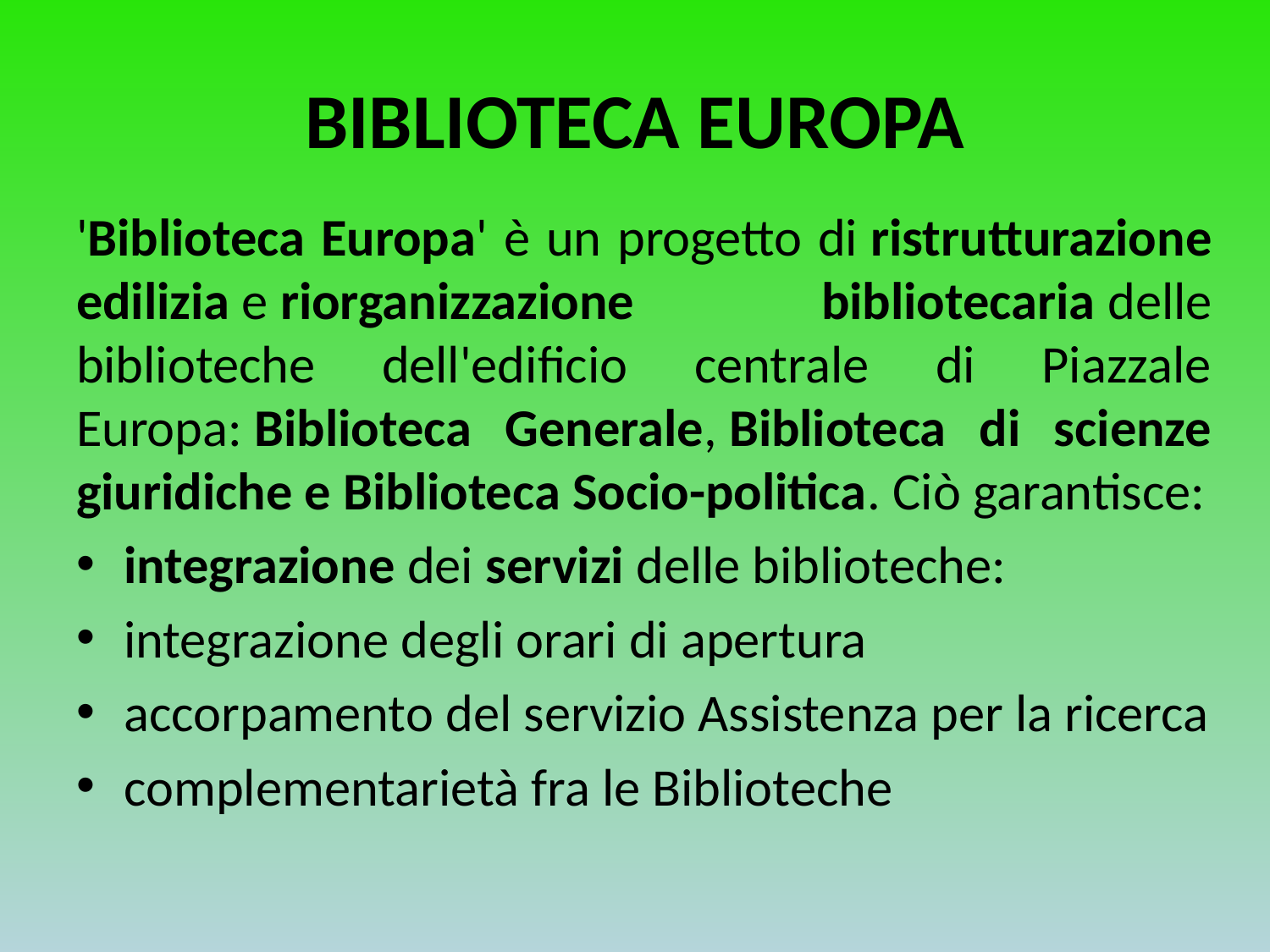

# BIBLIOTECA EUROPA
'Biblioteca Europa' è un progetto di ristrutturazione edilizia e riorganizzazione bibliotecaria delle biblioteche dell'edificio centrale di Piazzale Europa: Biblioteca Generale, Biblioteca di scienze giuridiche e Biblioteca Socio-politica. Ciò garantisce:
integrazione dei servizi delle biblioteche:
integrazione degli orari di apertura
accorpamento del servizio Assistenza per la ricerca
complementarietà fra le Biblioteche